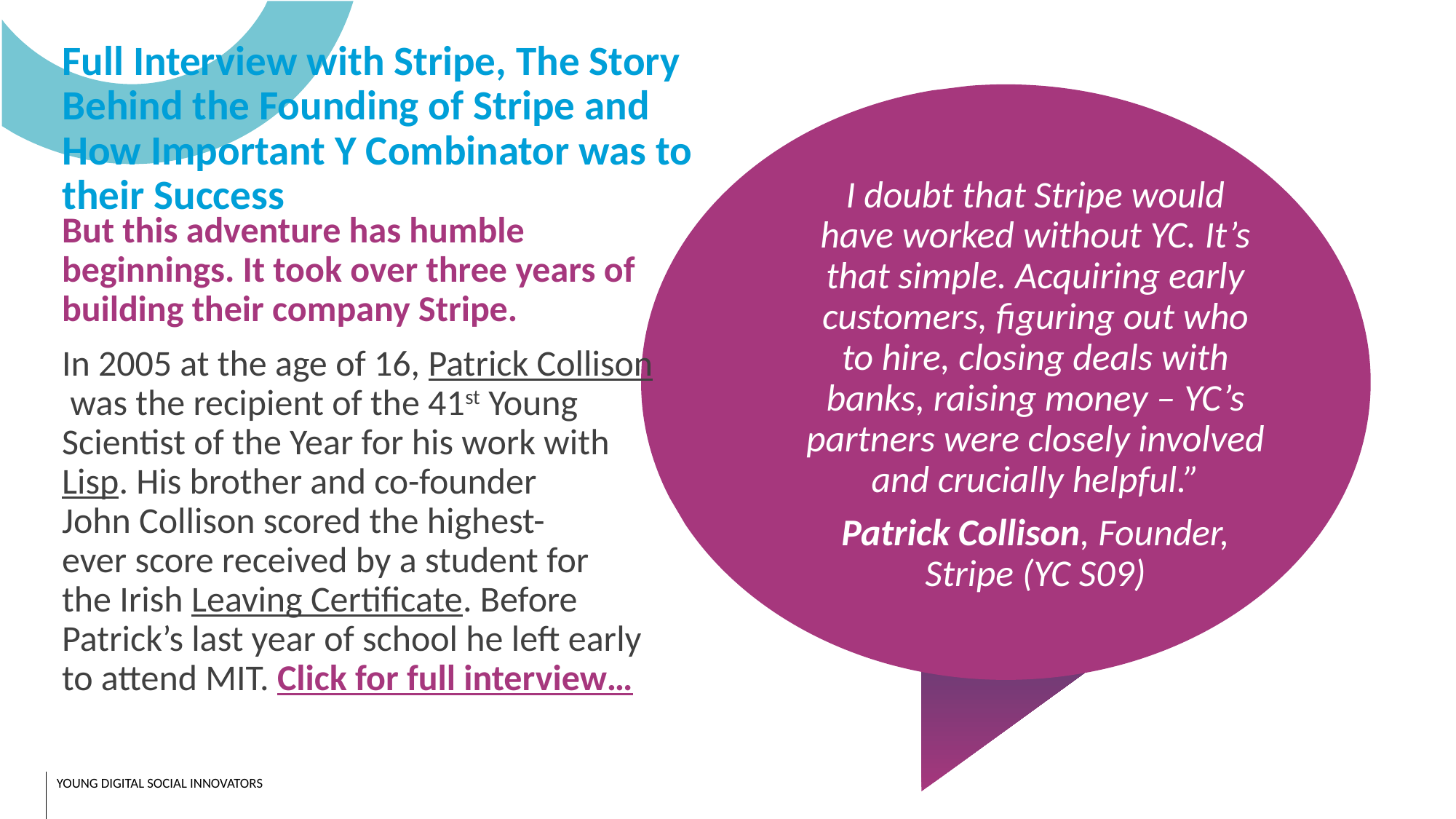

Full Interview with Stripe, The Story Behind the Founding of Stripe and How Important Y Combinator was to their Success

I doubt that Stripe would have worked without YC. It’s that simple. Acquiring early customers, figuring out who to hire, closing deals with banks, raising money – YC’s partners were closely involved and crucially helpful.”
Patrick Collison, Founder, Stripe (YC S09)
But this adventure has humble beginnings. It took over three years of building their company Stripe.
In 2005 at the age of 16, Patrick Collison was the recipient of the 41st Young Scientist of the Year for his work with Lisp. His brother and co-founder John Collison scored the highest-ever score received by a student for the Irish Leaving Certificate. Before Patrick’s last year of school he left early to attend MIT. Click for full interview…